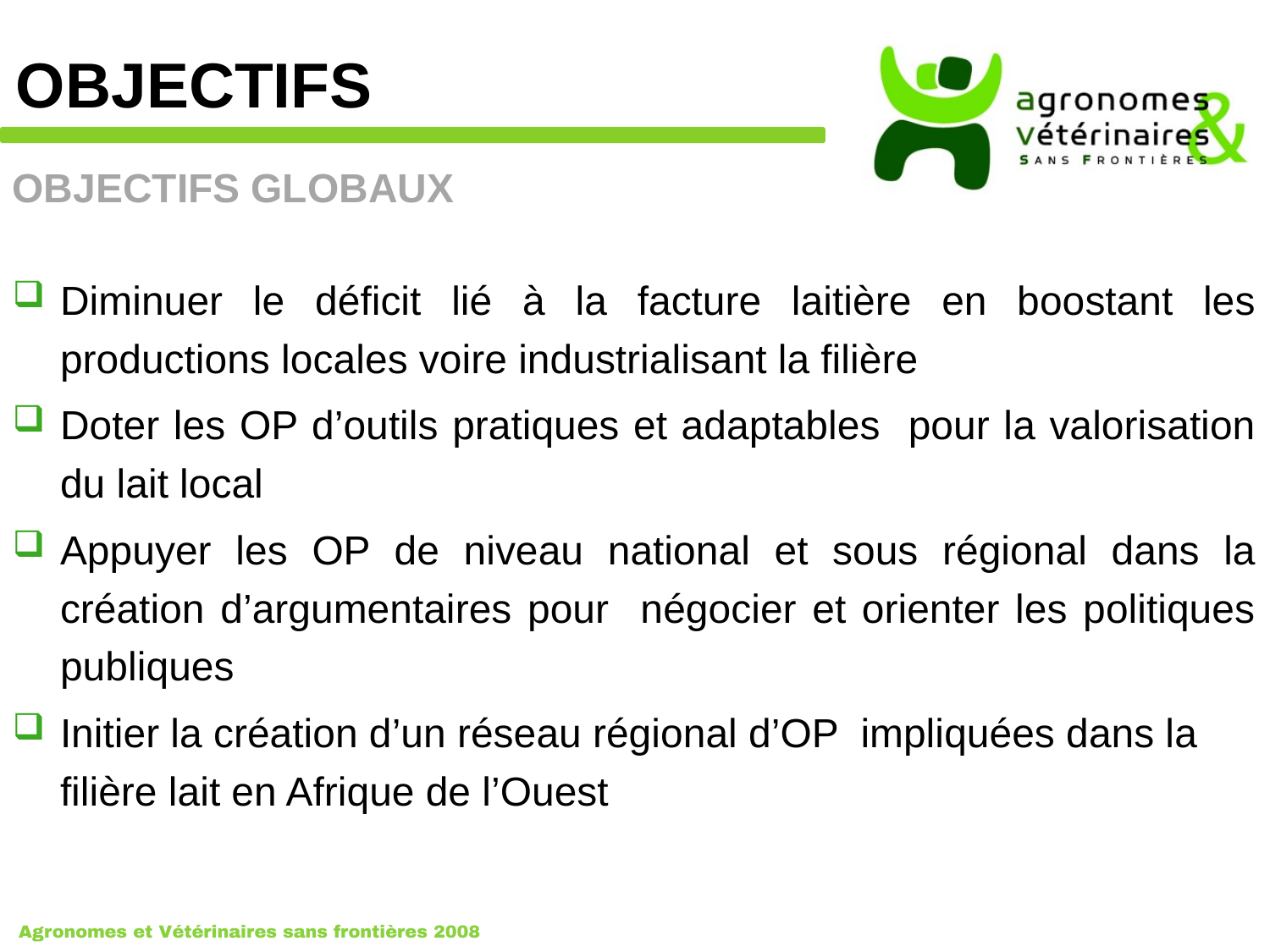

# OBJECTIFS
OBJECTIFS GLOBAUX

Diminuer le déficit lié à la facture laitière en boostant les productions locales voire industrialisant la filière
Doter les OP d’outils pratiques et adaptables  pour la valorisation du lait local
Appuyer les OP de niveau national et sous régional dans la création d’argumentaires pour  négocier et orienter les politiques publiques
Initier la création d’un réseau régional d’OP  impliquées dans la filière lait en Afrique de l’Ouest